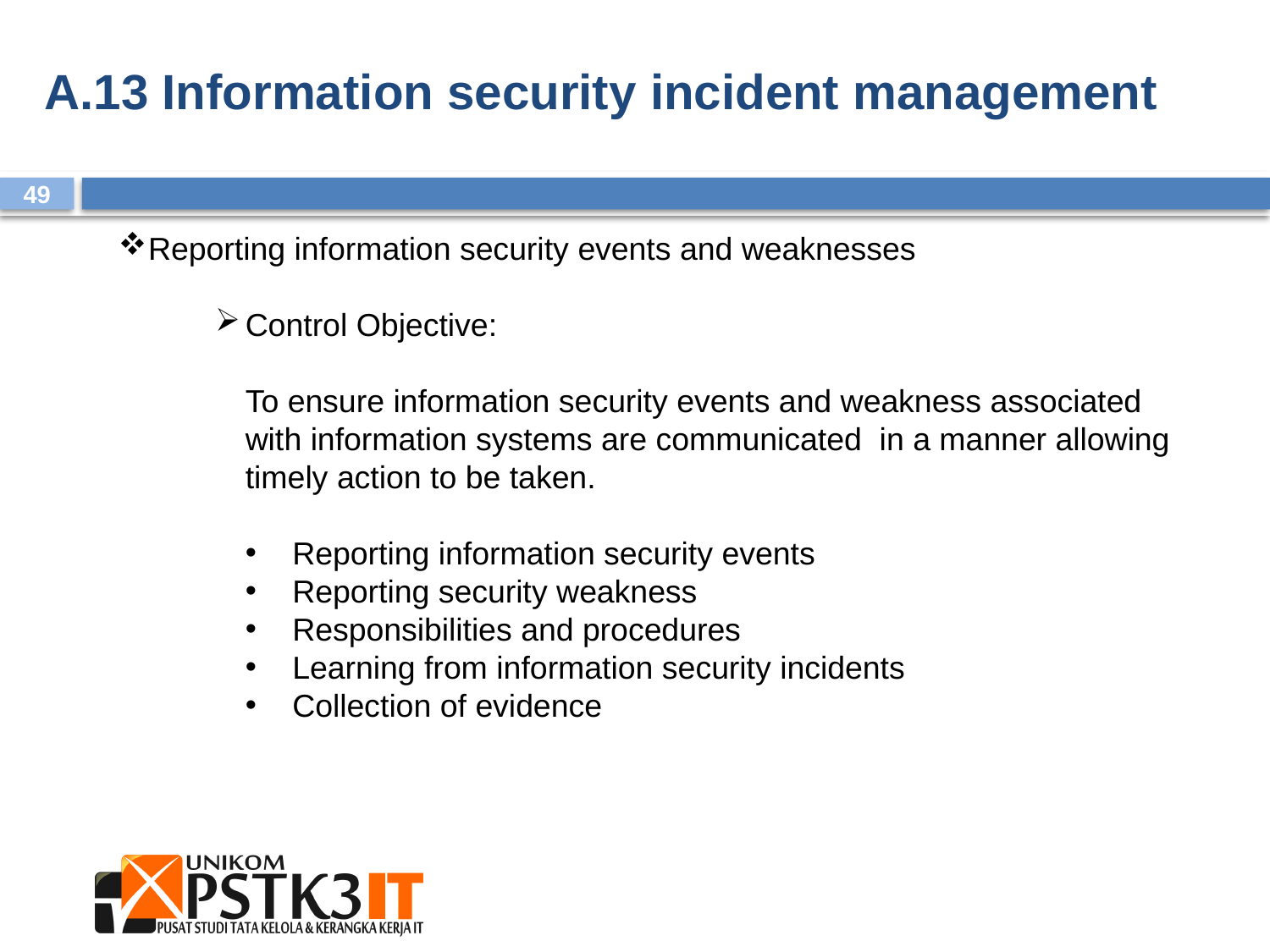

A.13 Information security incident management
Reporting information security events and weaknesses

Control Objective:

	To ensure information security events and weakness associated 	with information systems are communicated  in a manner allowing 	timely action to be taken.

Reporting information security events
Reporting security weakness
Responsibilities and procedures
Learning from information security incidents
Collection of evidence

49